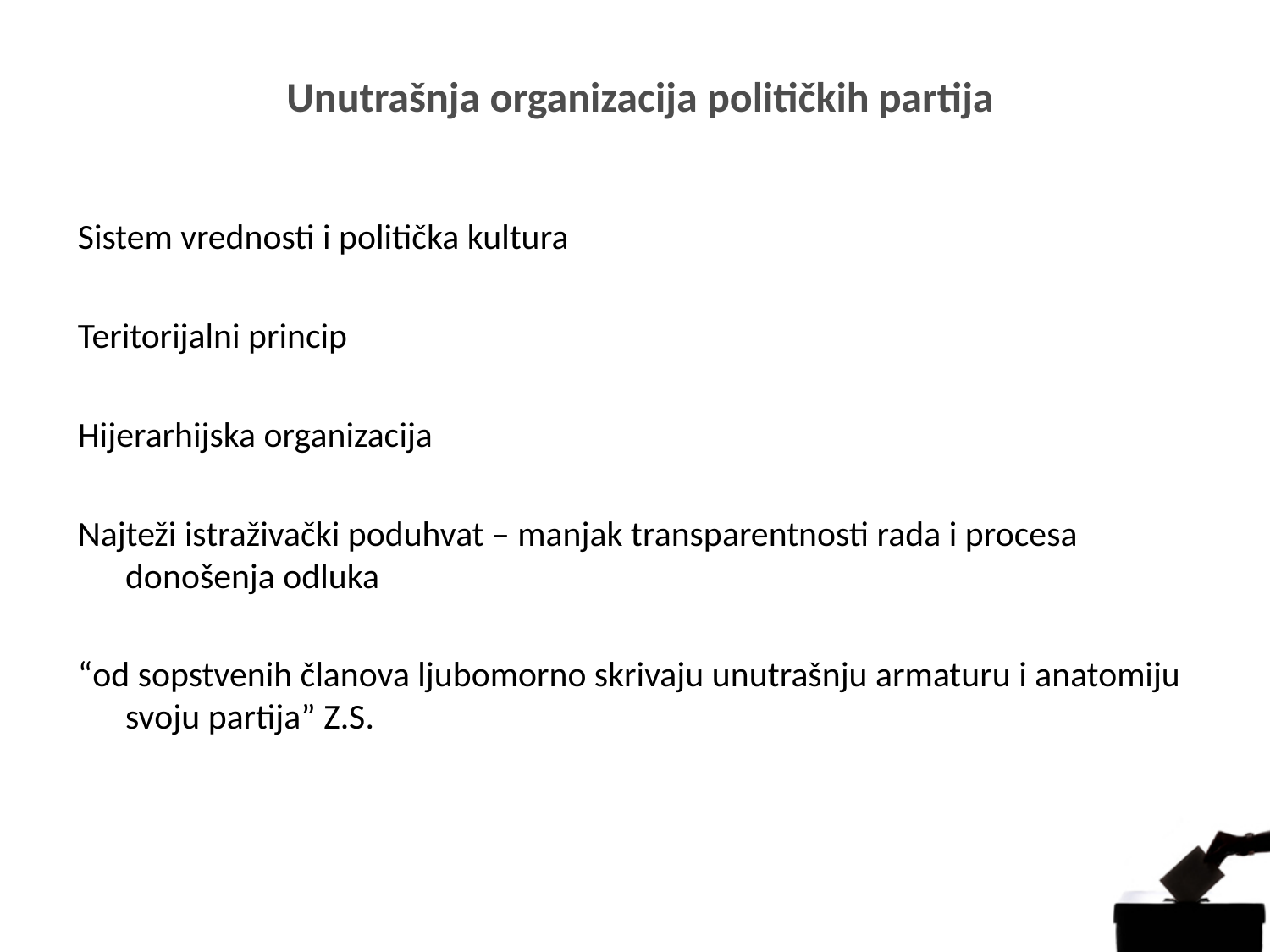

Unutrašnja organizacija političkih partija

Sistem vrednosti i politička kultura

Teritorijalni princip

Hijerarhijska organizacija

Najteži istraživački poduhvat – manjak transparentnosti rada i procesa donošenja odluka

“od sopstvenih članova ljubomorno skrivaju unutrašnju armaturu i anatomiju svoju partija” Z.S.